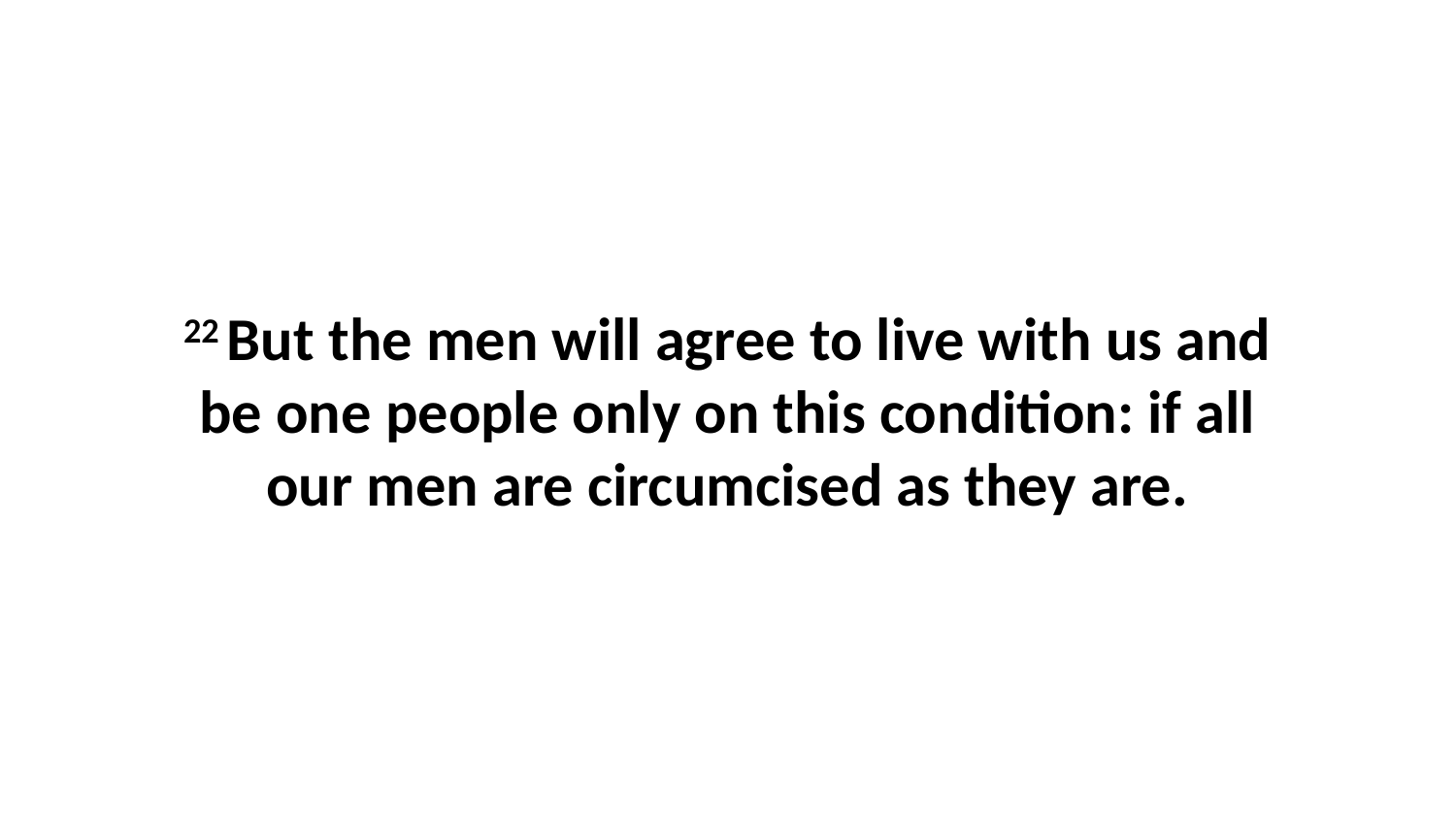

22 But the men will agree to live with us and be one people only on this condition: if all our men are circumcised as they are.